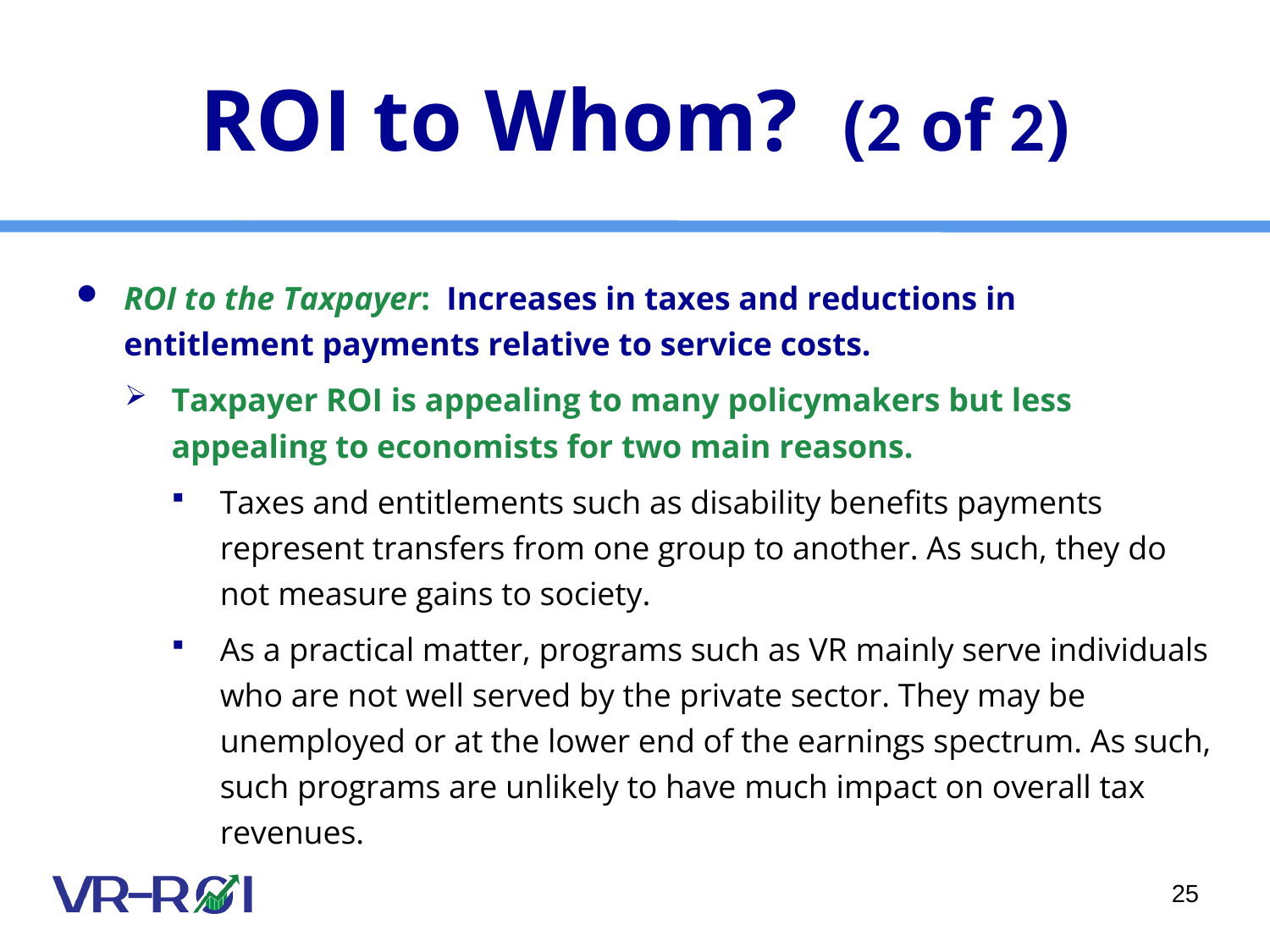

# ROI to Whom?  (2 of 2)
ROI to the Taxpayer:  Increases in taxes and reductions in entitlement payments relative to service costs.
Taxpayer ROI is appealing to many policymakers but less appealing to economists for two main reasons.
Taxes and entitlements such as disability benefits payments represent transfers from one group to another. As such, they do not measure gains to society.
As a practical matter, programs such as VR mainly serve individuals who are not well served by the private sector. They may be unemployed or at the lower end of the earnings spectrum. As such, such programs are unlikely to have much impact on overall tax revenues.
25